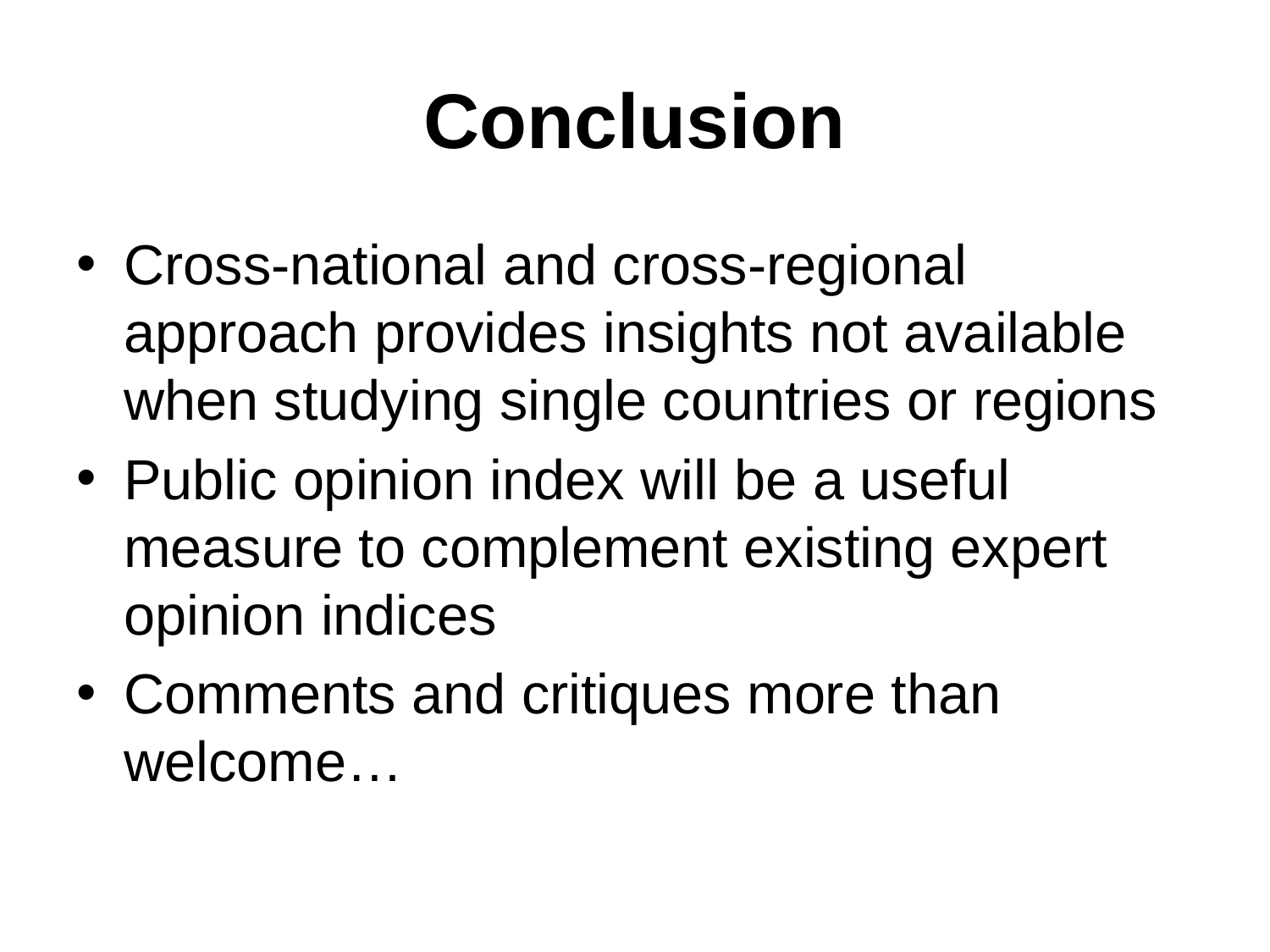

# Conclusion
Cross-national and cross-regional approach provides insights not available when studying single countries or regions
Public opinion index will be a useful measure to complement existing expert opinion indices
Comments and critiques more than welcome…